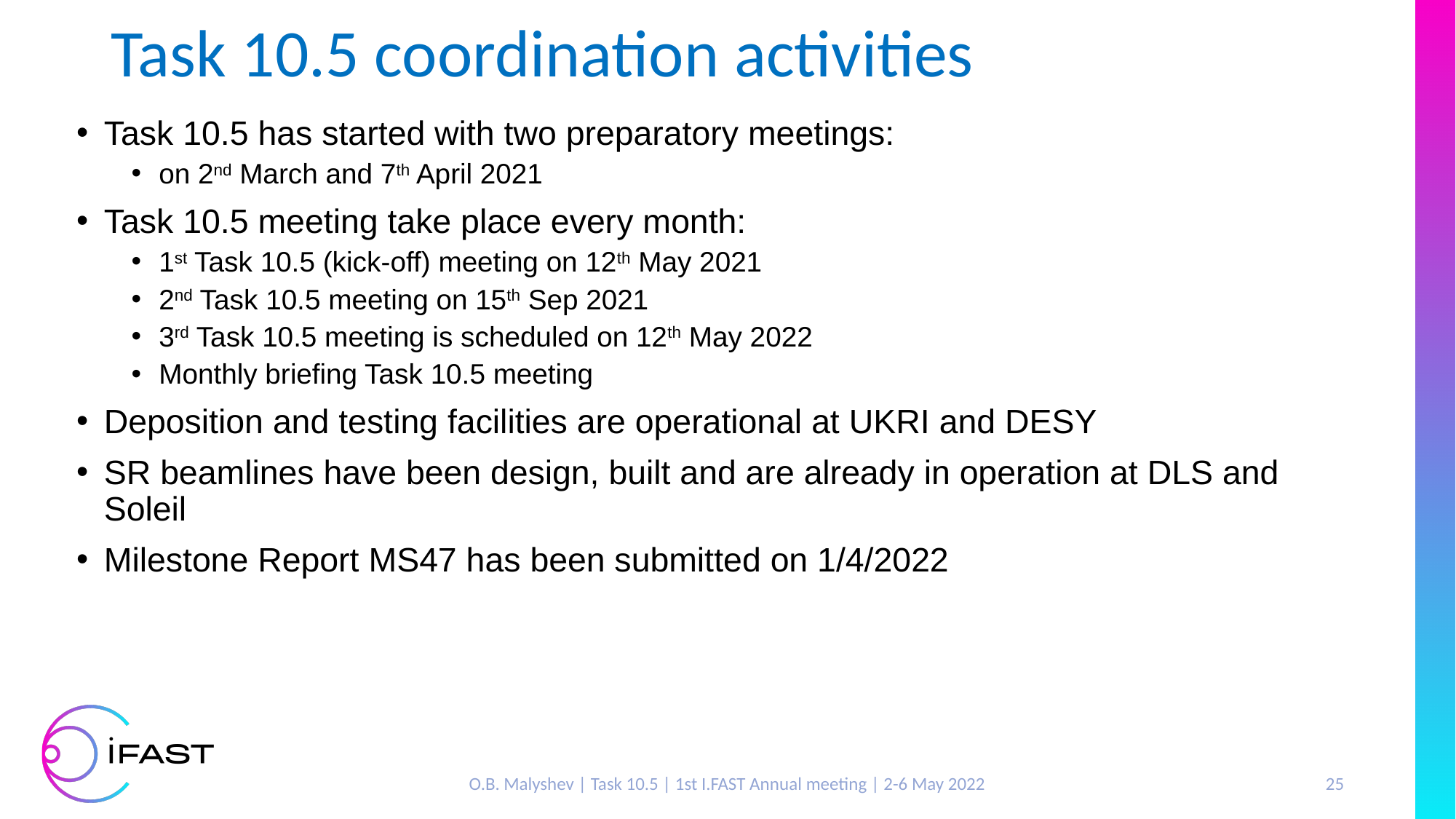

Task 10.5 coordination activities
Task 10.5 has started with two preparatory meetings:
on 2nd March and 7th April 2021
Task 10.5 meeting take place every month:
1st Task 10.5 (kick-off) meeting on 12th May 2021
2nd Task 10.5 meeting on 15th Sep 2021
3rd Task 10.5 meeting is scheduled on 12th May 2022
Monthly briefing Task 10.5 meeting
Deposition and testing facilities are operational at UKRI and DESY
SR beamlines have been design, built and are already in operation at DLS and Soleil
Milestone Report MS47 has been submitted on 1/4/2022

O.B. Malyshev | Task 10.5 | 1st I.FAST Annual meeting | 2-6 May 2022
25